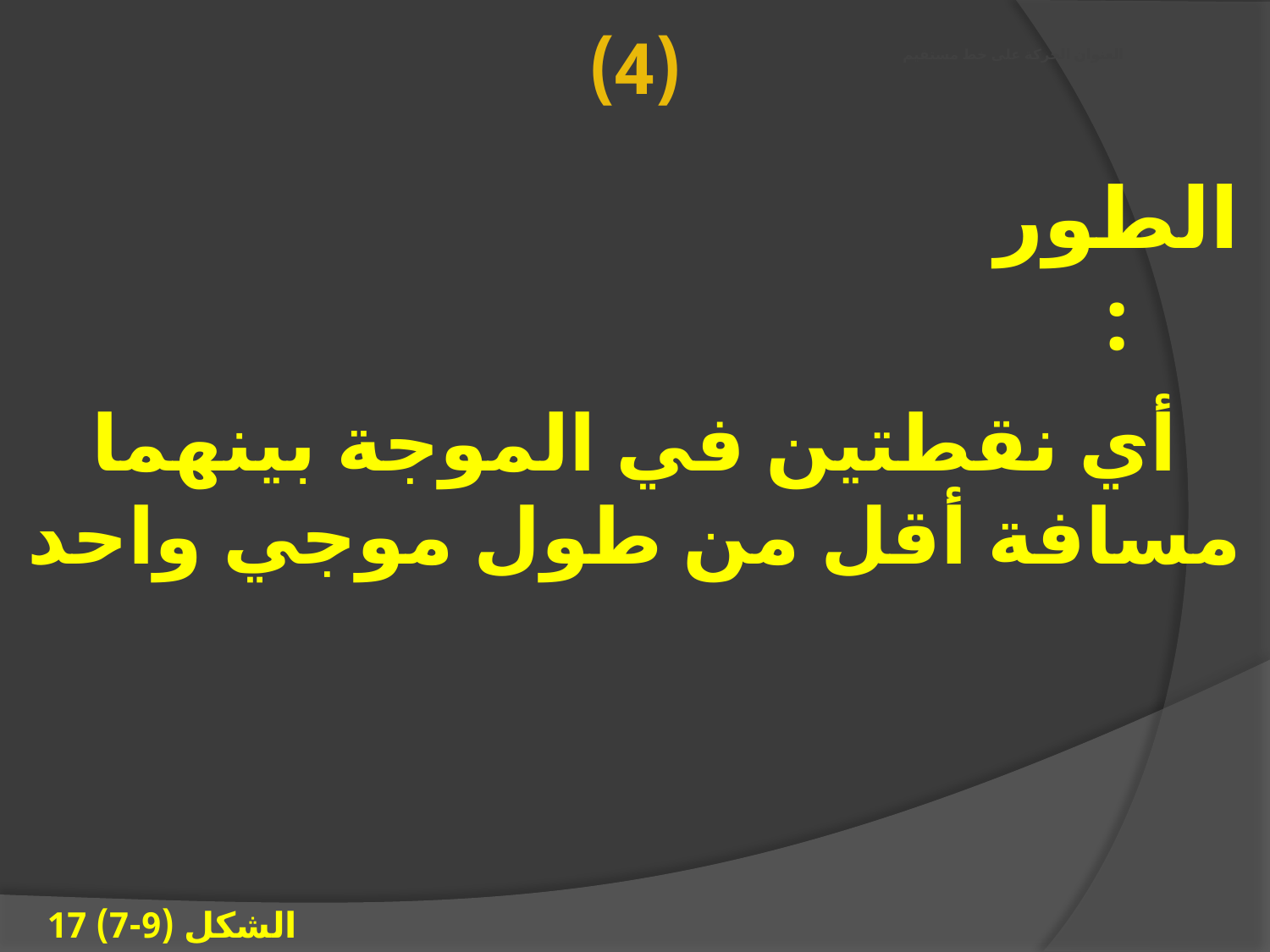

(4)
# العنوان الحركة على خط مستقيم
الطور :
أي نقطتين في الموجة بينهما مسافة أقل من طول موجي واحد
الشكل (9-7) 17